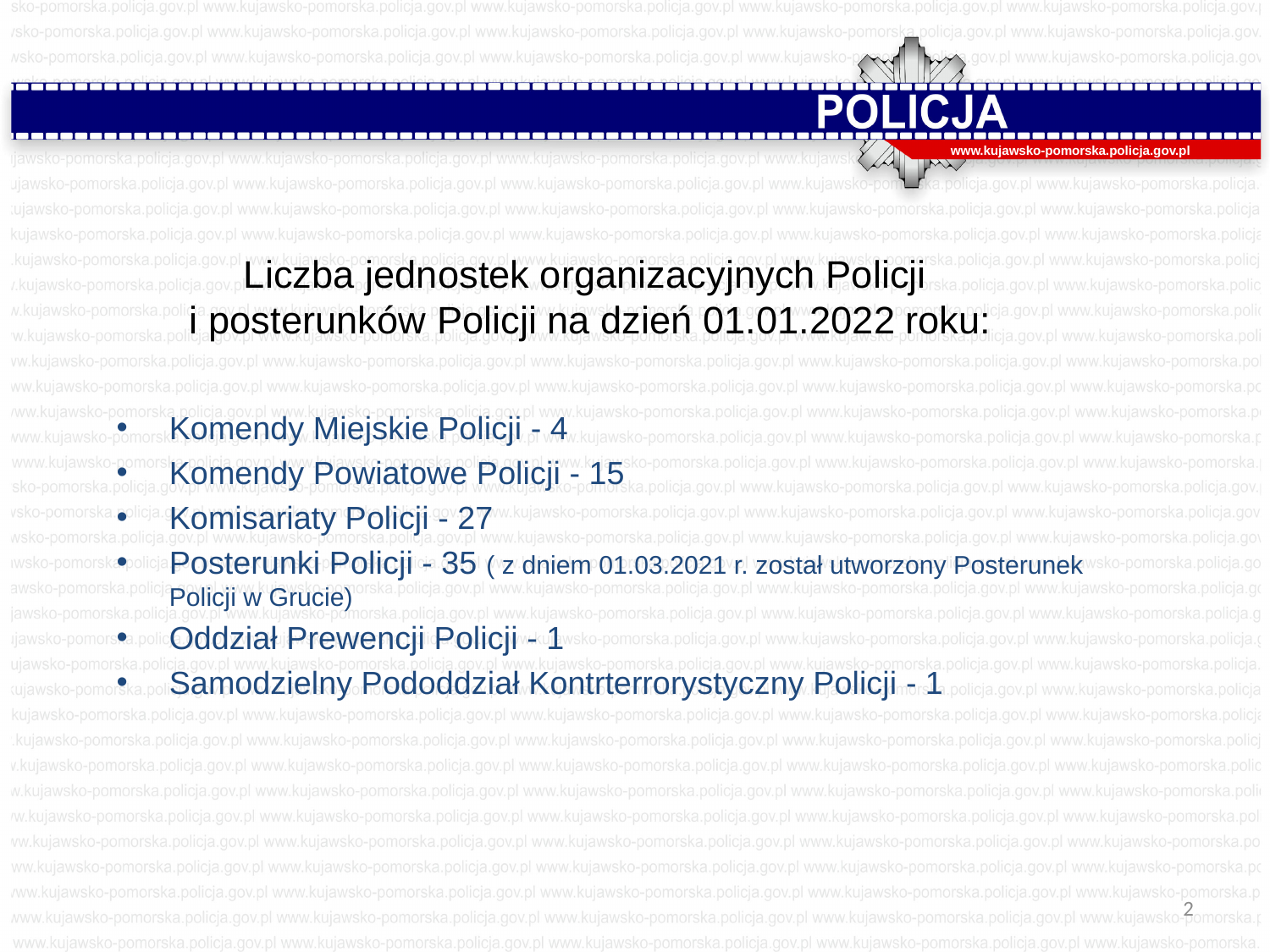

Liczba jednostek organizacyjnych Policji
 i posterunków Policji na dzień 01.01.2022 roku:
www.kujawsko-pomorska.policja.gov.pl

Komendy Miejskie Policji - 4
Komendy Powiatowe Policji - 15
Komisariaty Policji - 27
Posterunki Policji - 35 ( z dniem 01.03.2021 r. został utworzony Posterunek Policji w Grucie)
Oddział Prewencji Policji - 1
Samodzielny Pododdział Kontrterrorystyczny Policji - 1

2